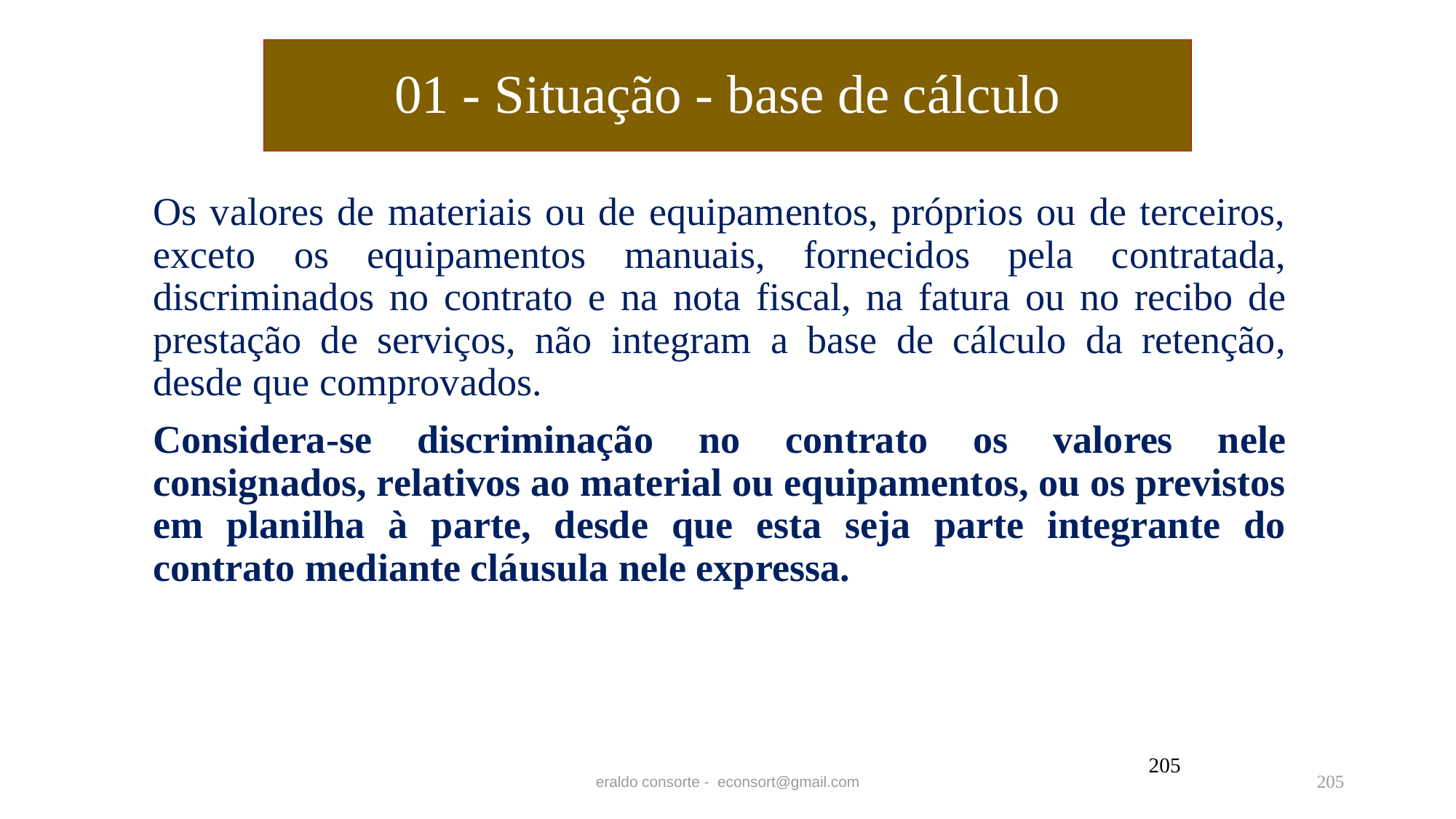

# 01 - Situação - base de cálculo
Os valores de materiais ou de equipamentos, próprios ou de terceiros, exceto os equipamentos manuais, fornecidos pela contratada, discriminados no contrato e na nota fiscal, na fatura ou no recibo de prestação de serviços, não integram a base de cálculo da retenção, desde que comprovados.
Considera-se discriminação no contrato os valores nele consignados, relativos ao material ou equipamentos, ou os previstos em planilha à parte, desde que esta seja parte integrante do contrato mediante cláusula nele expressa.
205
eraldo consorte -  econsort@gmail.com
205